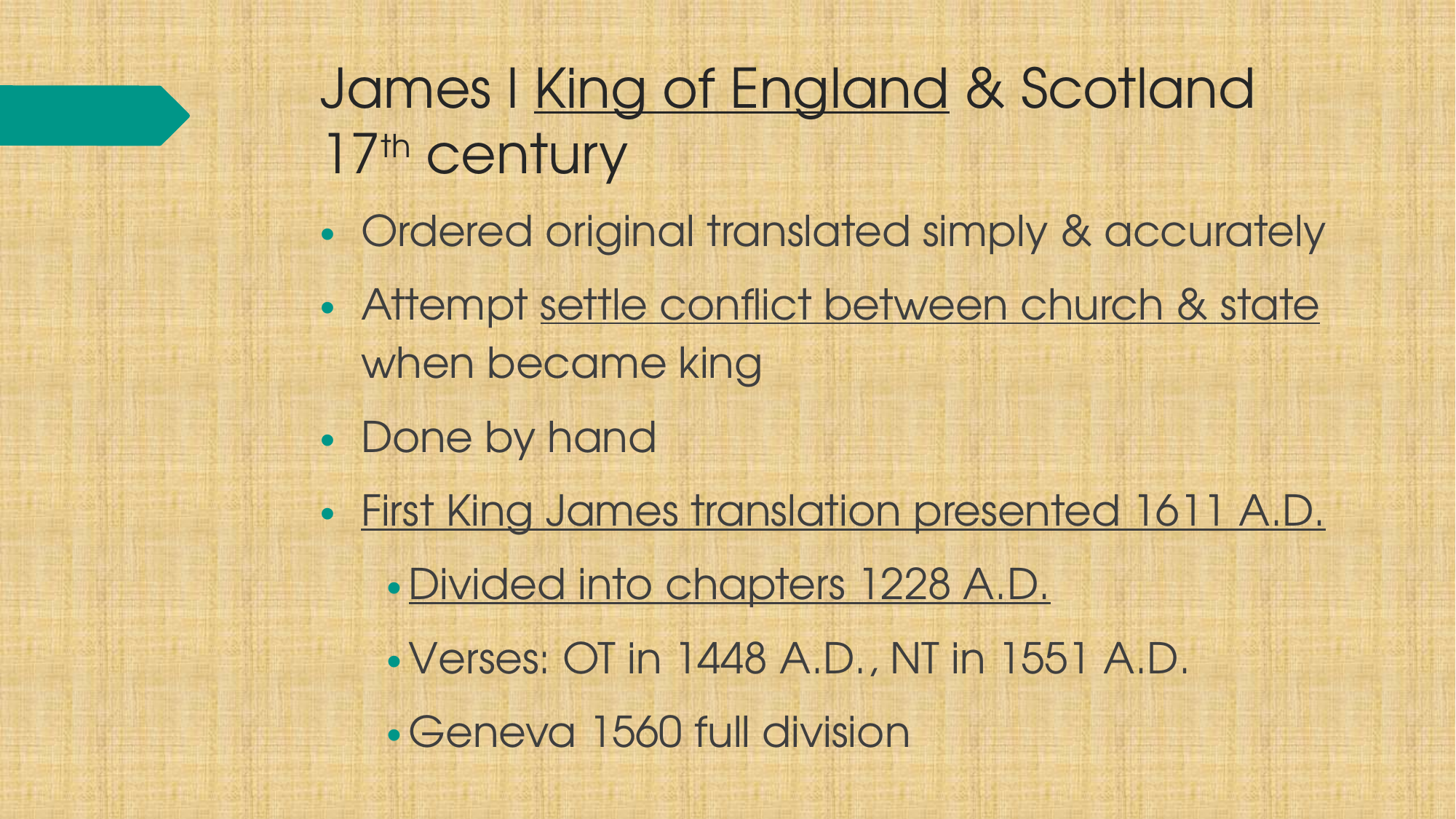

# James I King of England & Scotland 17th century
Ordered original translated simply & accurately
Attempt settle conflict between church & state when became king
Done by hand
First King James translation presented 1611 A.D.
Divided into chapters 1228 A.D.
Verses: OT in 1448 A.D., NT in 1551 A.D.
Geneva 1560 full division